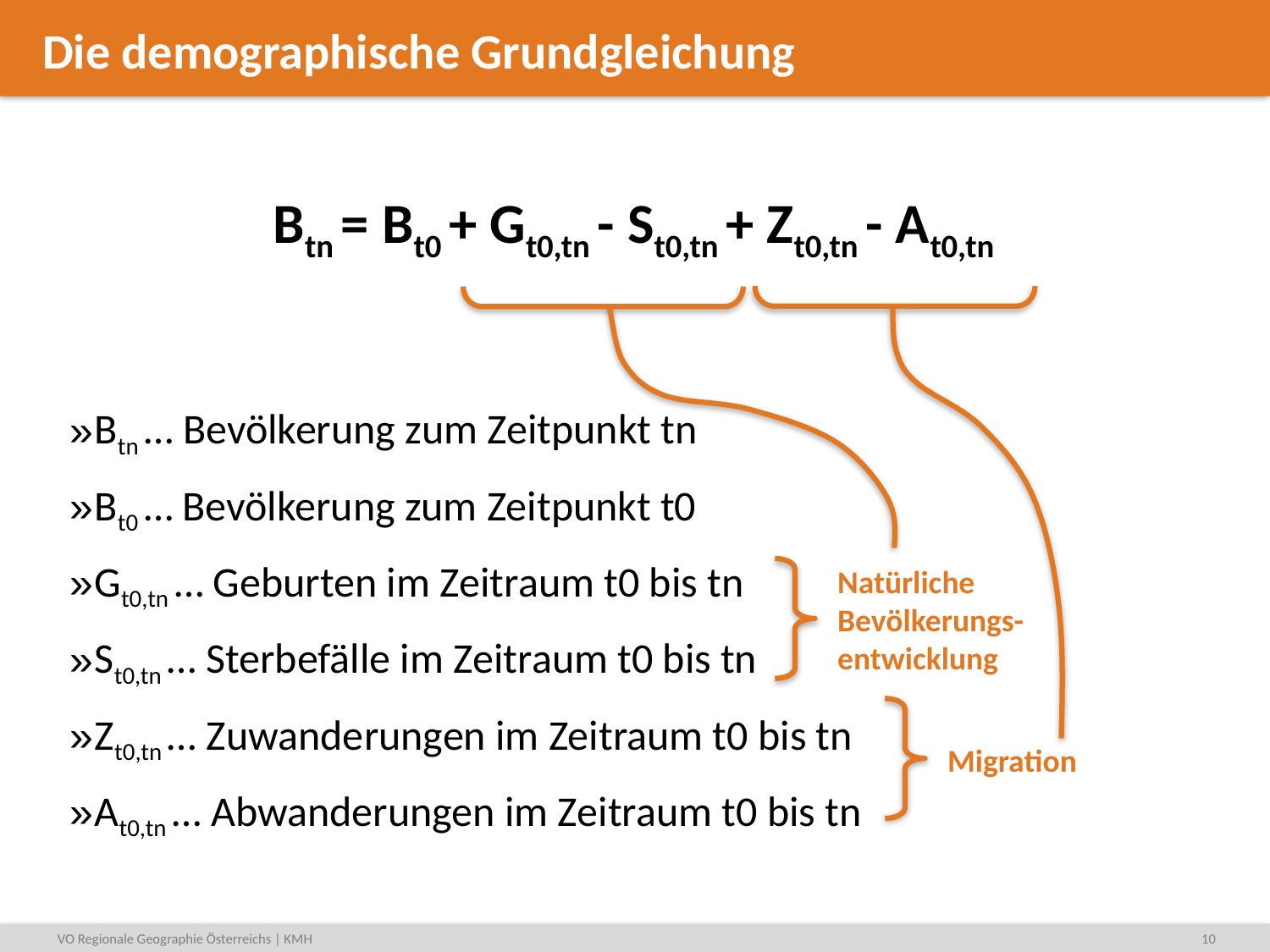

# Die demographische Grundgleichung

Btn = Bt0 + Gt0,tn - St0,tn + Zt0,tn - At0,tn

Btn … Bevölkerung zum Zeitpunkt tn
Bt0 … Bevölkerung zum Zeitpunkt t0
Gt0,tn … Geburten im Zeitraum t0 bis tn
St0,tn … Sterbefälle im Zeitraum t0 bis tn
Zt0,tn … Zuwanderungen im Zeitraum t0 bis tn
At0,tn … Abwanderungen im Zeitraum t0 bis tn

Natürliche Bevölkerungs-entwicklung

Migration